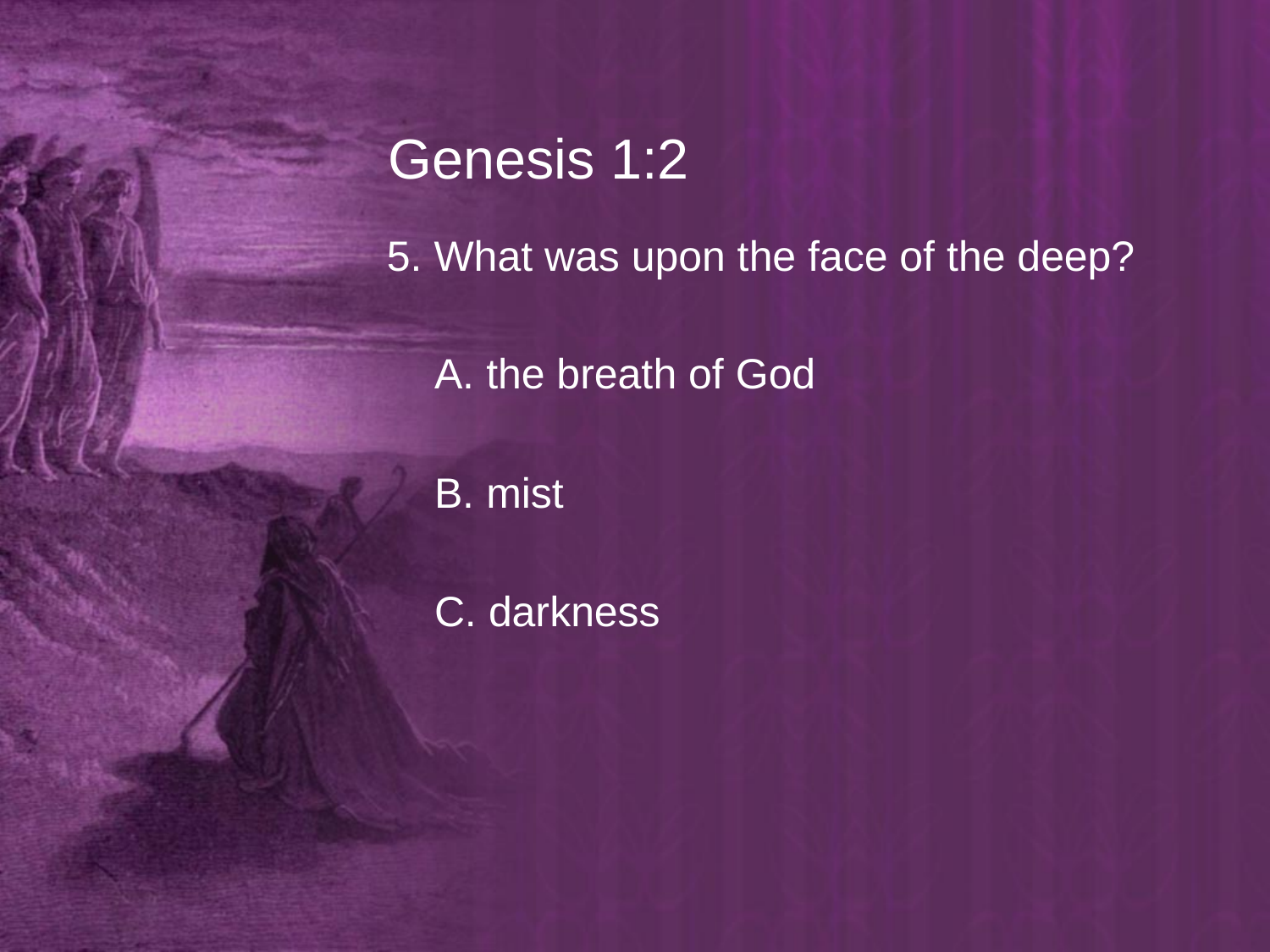

# Genesis 1:2
5. What was upon the face of the deep?

	A. the breath of God

	B. mist

	C. darkness